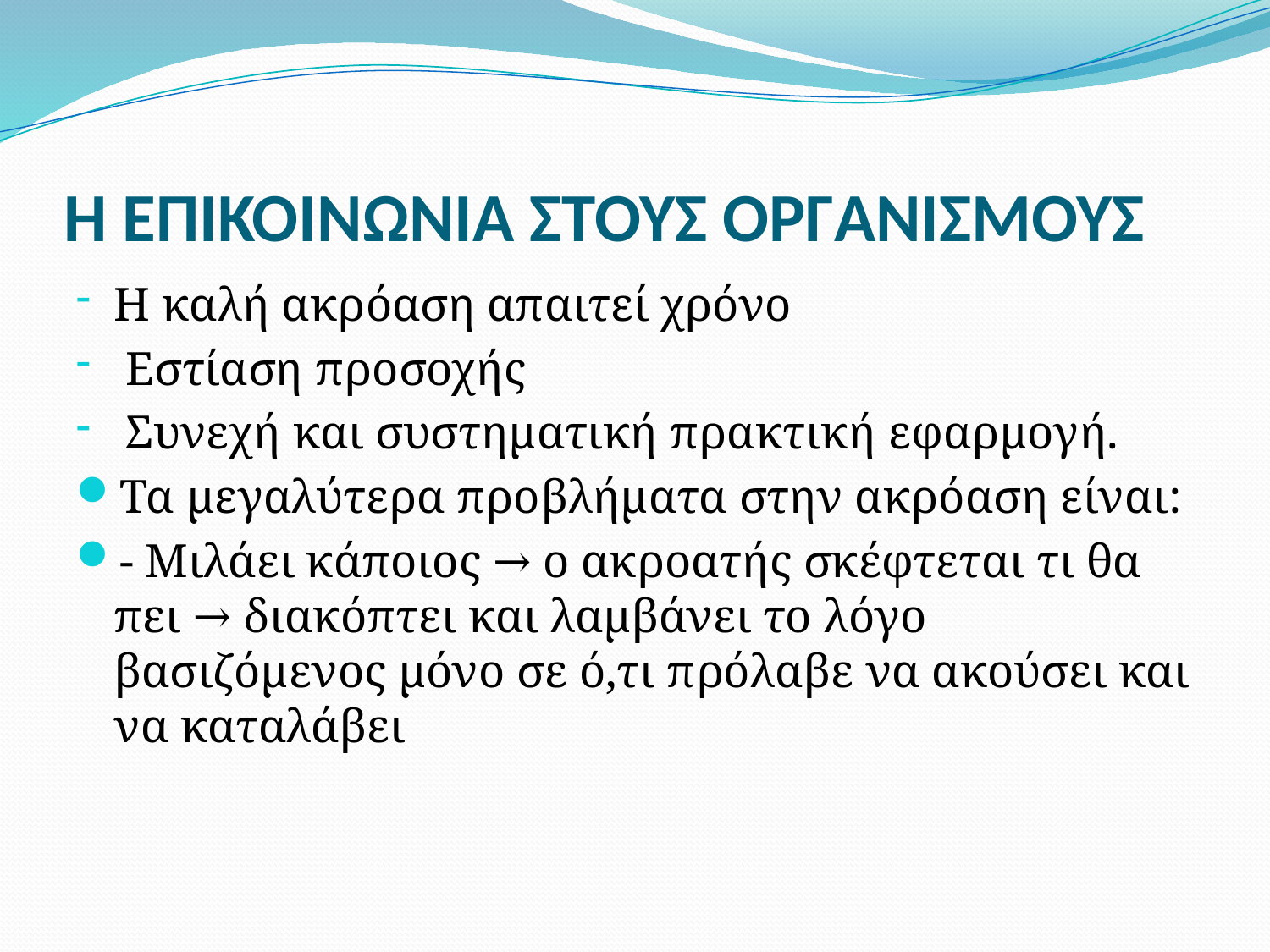

# Η ΕΠΙΚΟΙΝΩΝΙΑ ΣΤΟΥΣ ΟΡΓΑΝΙΣΜΟΥΣ
Η καλή ακρόαση απαιτεί χρόνο
 Εστίαση προσοχής
 Συνεχή και συστηματική πρακτική εφαρμογή.
Τα μεγαλύτερα προβλήματα στην ακρόαση είναι:
- Μιλάει κάποιος → ο ακροατής σκέφτεται τι θα πει → διακόπτει και λαμβάνει το λόγο βασιζόμενος μόνο σε ό,τι πρόλαβε να ακούσει και να καταλάβει